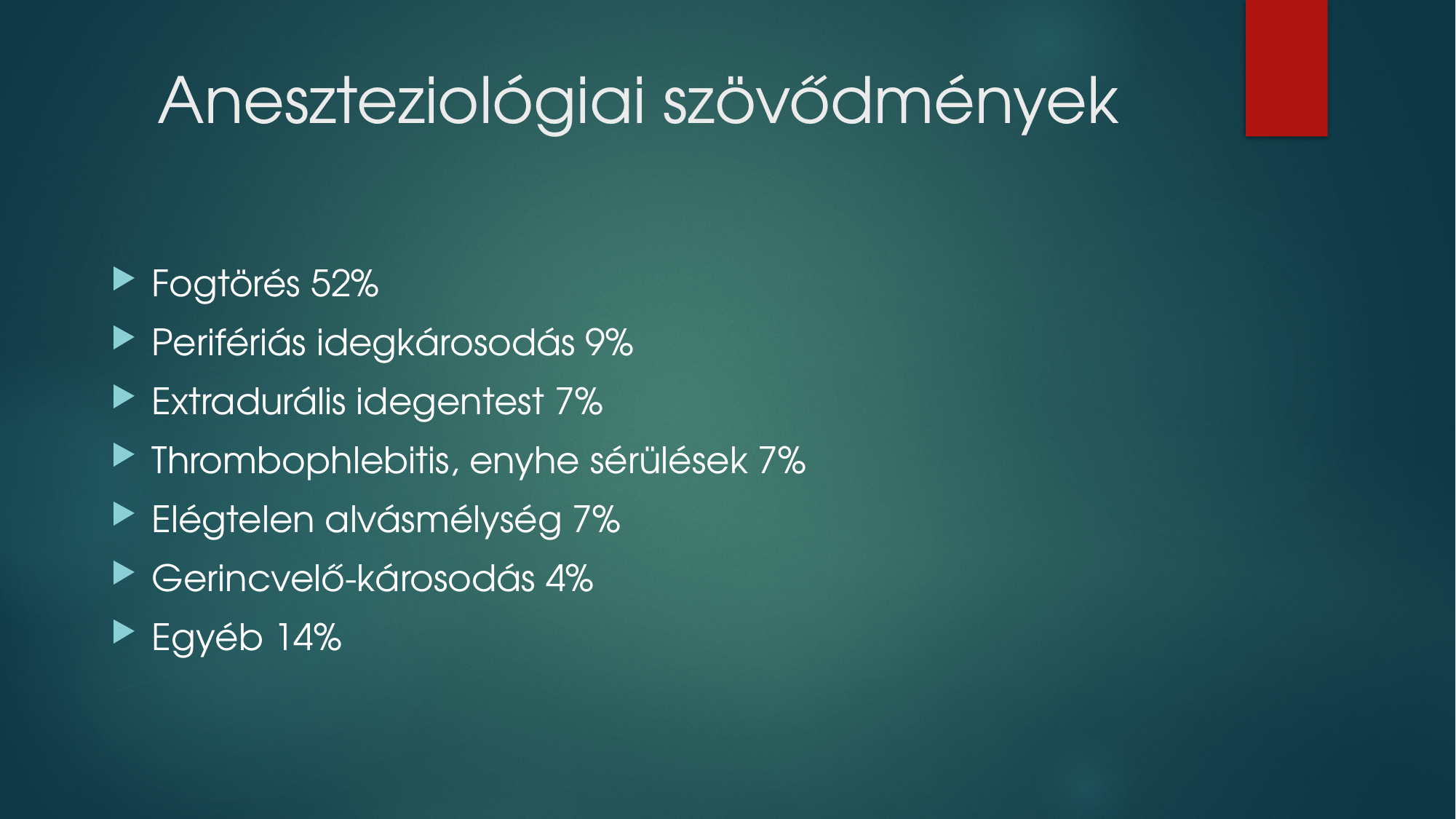

# Aneszteziológiai szövődmények
Fogtörés 52%
Perifériás idegkárosodás 9%
Extradurális idegentest 7%
Thrombophlebitis, enyhe sérülések 7%
Elégtelen alvásmélység 7%
Gerincvelő-károsodás 4%
Egyéb 14%